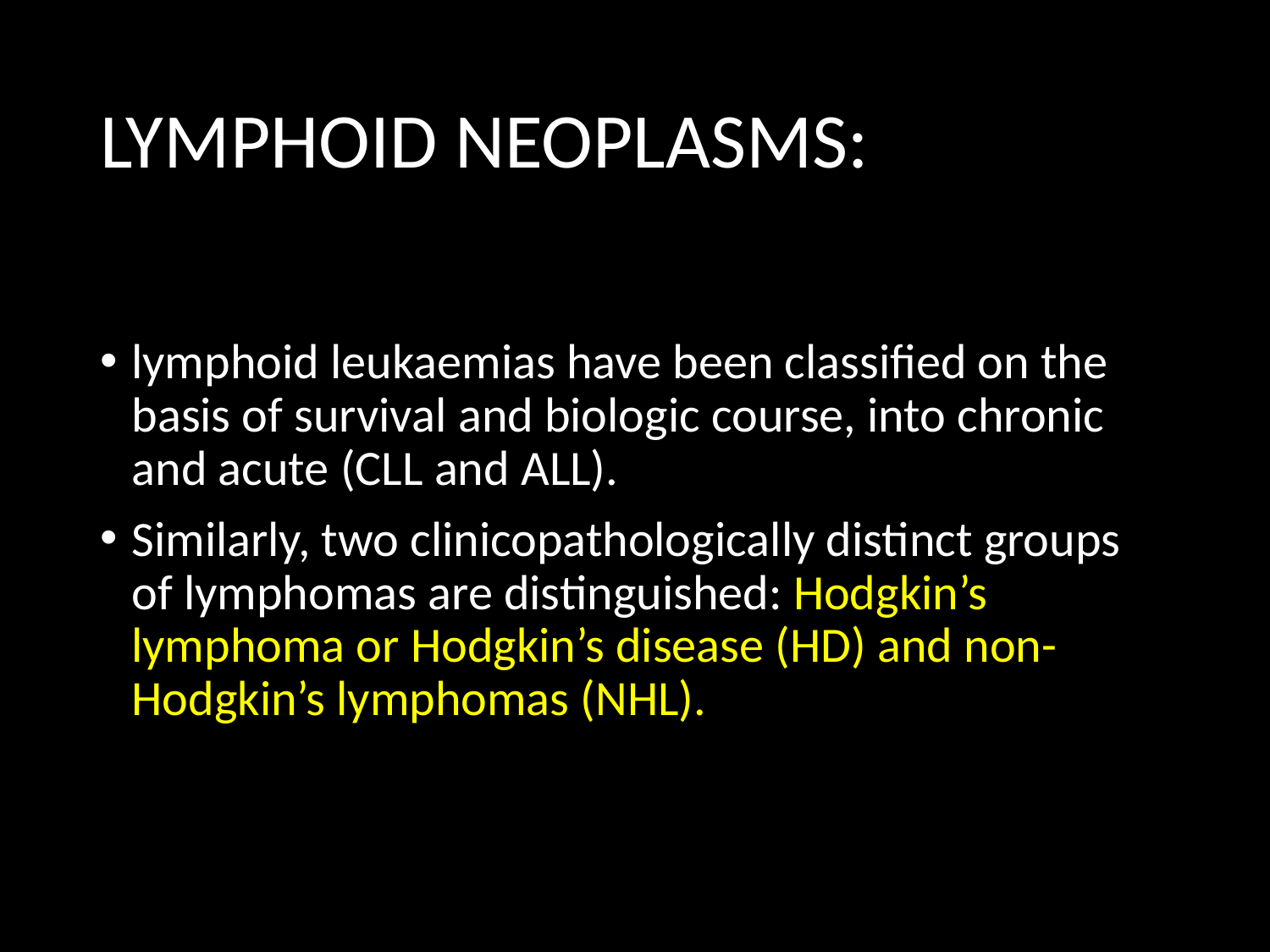

# LYMPHOID NEOPLASMS:

lymphoid leukaemias have been classified on the basis of survival and biologic course, into chronic and acute (CLL and ALL).
Similarly, two clinicopathologically distinct groups of lymphomas are distinguished: Hodgkin’s lymphoma or Hodgkin’s disease (HD) and non-Hodgkin’s lymphomas (NHL).